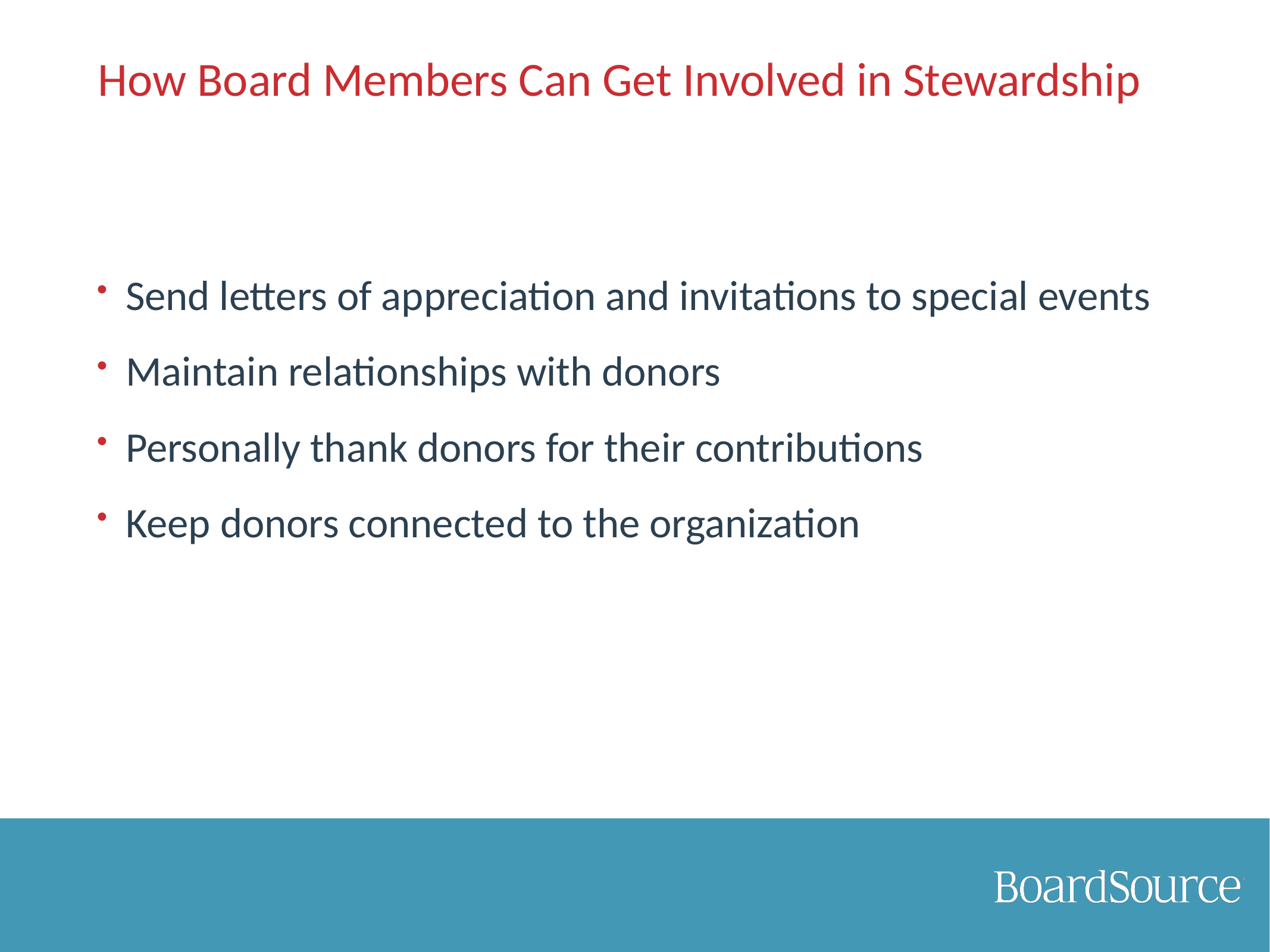

# How Board Members Can Get Involved in Stewardship
Send letters of appreciation and invitations to special events
Maintain relationships with donors
Personally thank donors for their contributions
Keep donors connected to the organization